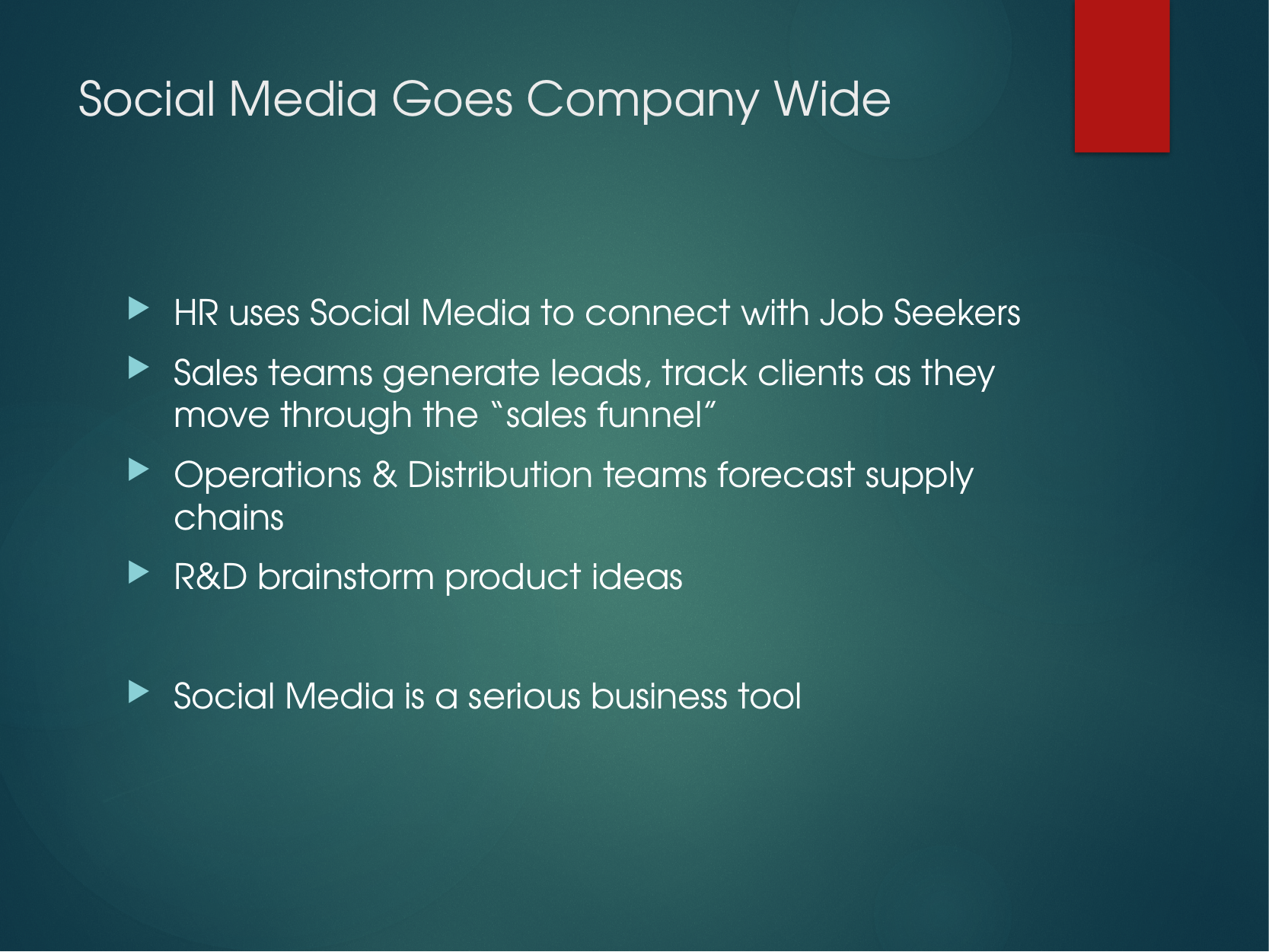

# Social Media Goes Company Wide
HR uses Social Media to connect with Job Seekers
Sales teams generate leads, track clients as they move through the “sales funnel”
Operations & Distribution teams forecast supply chains
R&D brainstorm product ideas

Social Media is a serious business tool